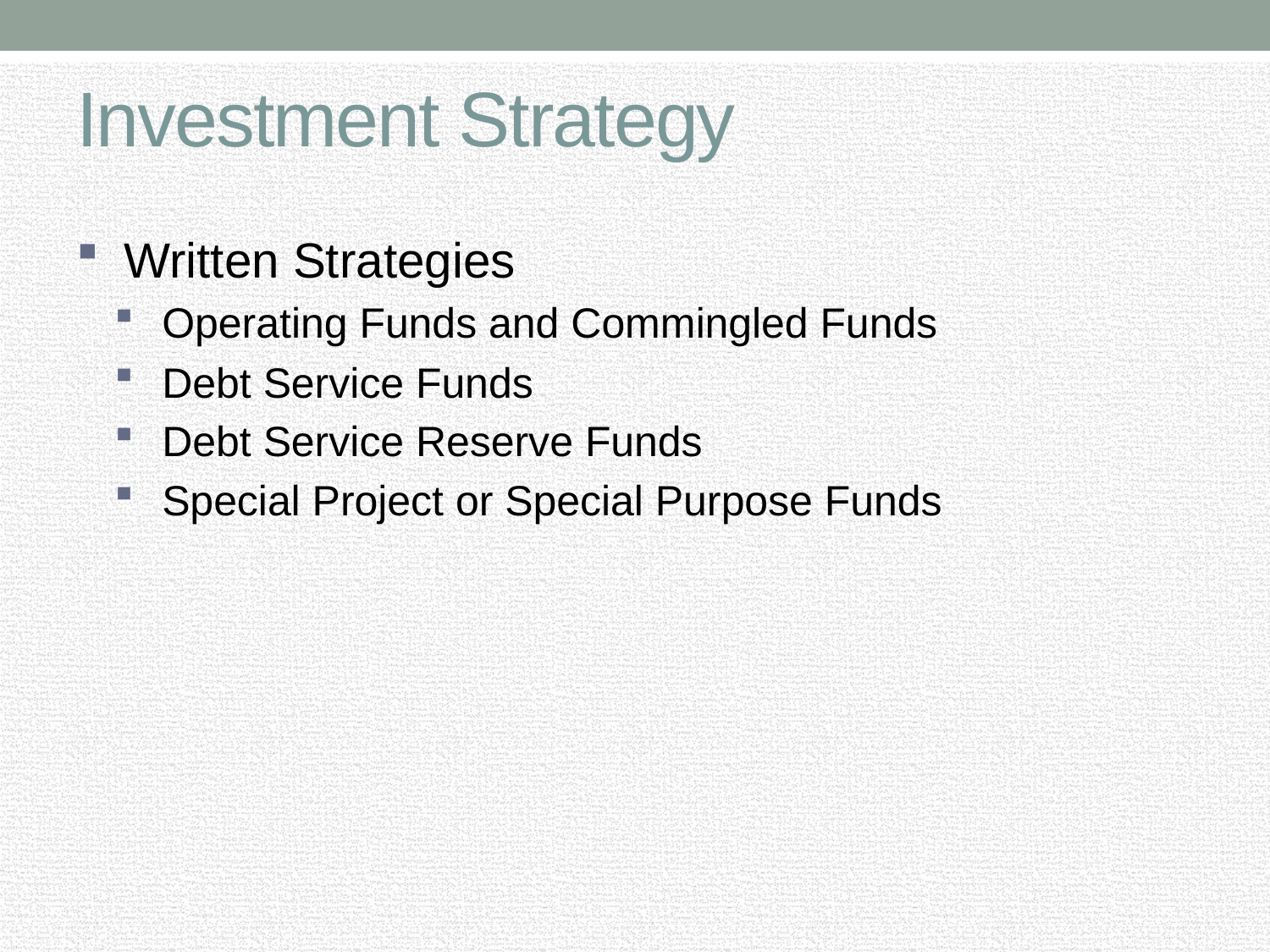

# Investment Strategy
Written Strategies
Operating Funds and Commingled Funds
Debt Service Funds
Debt Service Reserve Funds
Special Project or Special Purpose Funds